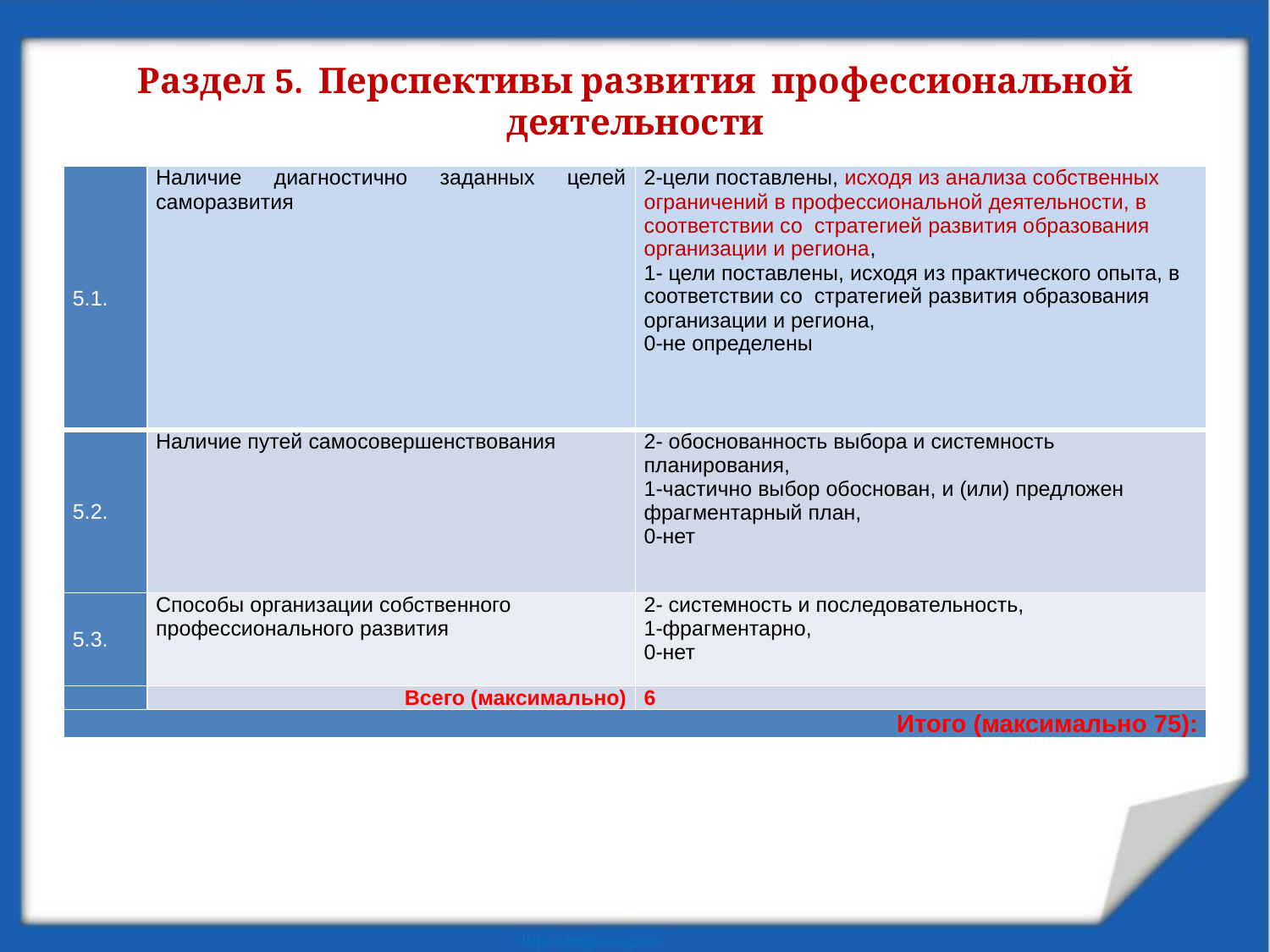

# Раздел 5.  Перспективы развития  профессиональной деятельности
| 5.1. | Наличие диагностично заданных целей саморазвития | 2-цели поставлены, исходя из анализа собственных ограничений в профессиональной деятельности, в соответствии со стратегией развития образования организации и региона, 1- цели поставлены, исходя из практического опыта, в соответствии со стратегией развития образования организации и региона, 0-не определены |
| --- | --- | --- |
| 5.2. | Наличие путей самосовершенствования | 2- обоснованность выбора и системность планирования, 1-частично выбор обоснован, и (или) предложен фрагментарный план, 0-нет |
| 5.3. | Способы организации собственного профессионального развития | 2- системность и последовательность, 1-фрагментарно, 0-нет |
|  | Всего (максимально) | 6 |
| Итого (максимально 75): |  |  |